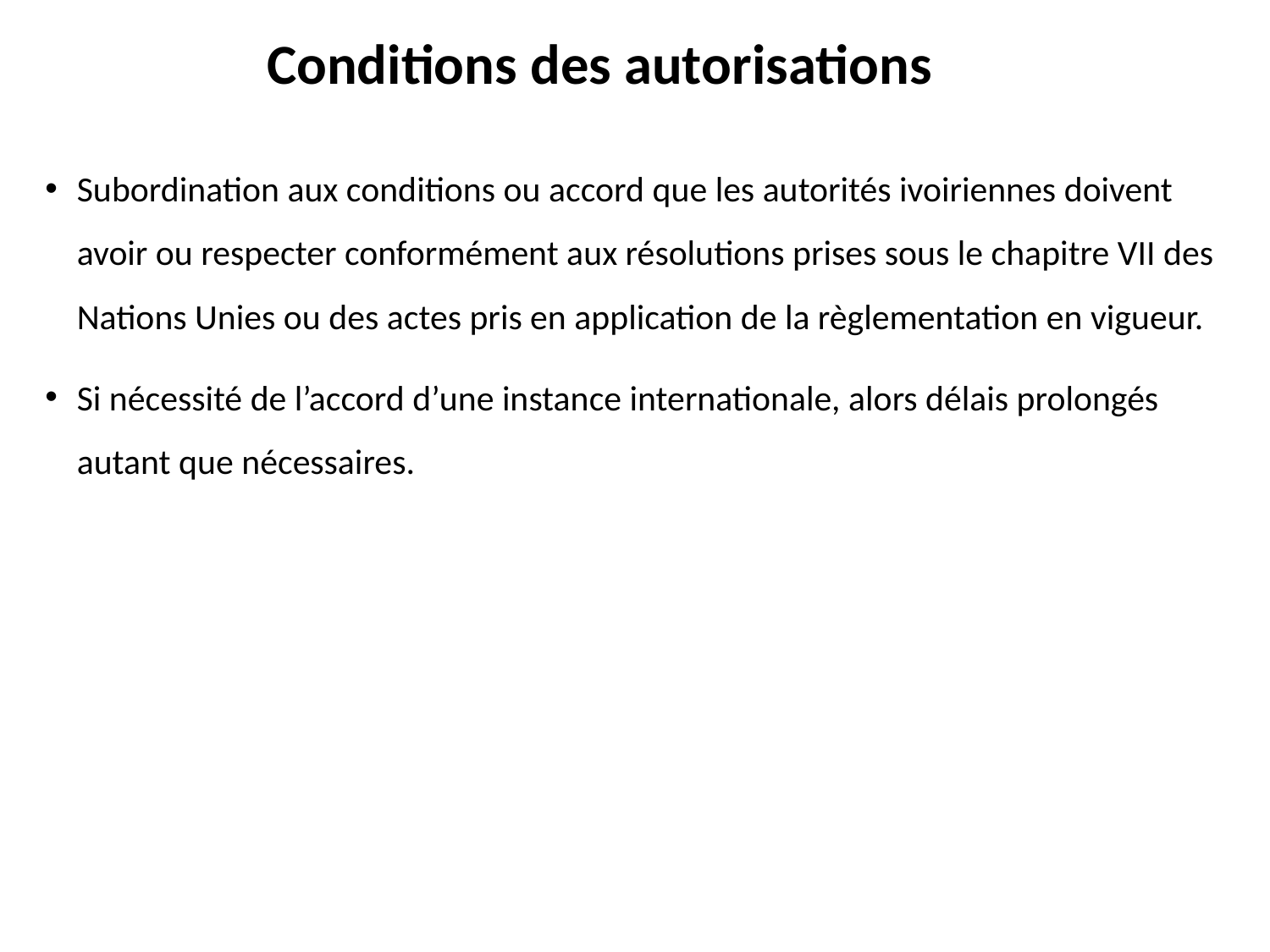

# Conditions des autorisations
Subordination aux conditions ou accord que les autorités ivoiriennes doivent avoir ou respecter conformément aux résolutions prises sous le chapitre VII des Nations Unies ou des actes pris en application de la règlementation en vigueur.
Si nécessité de l’accord d’une instance internationale, alors délais prolongés autant que nécessaires.